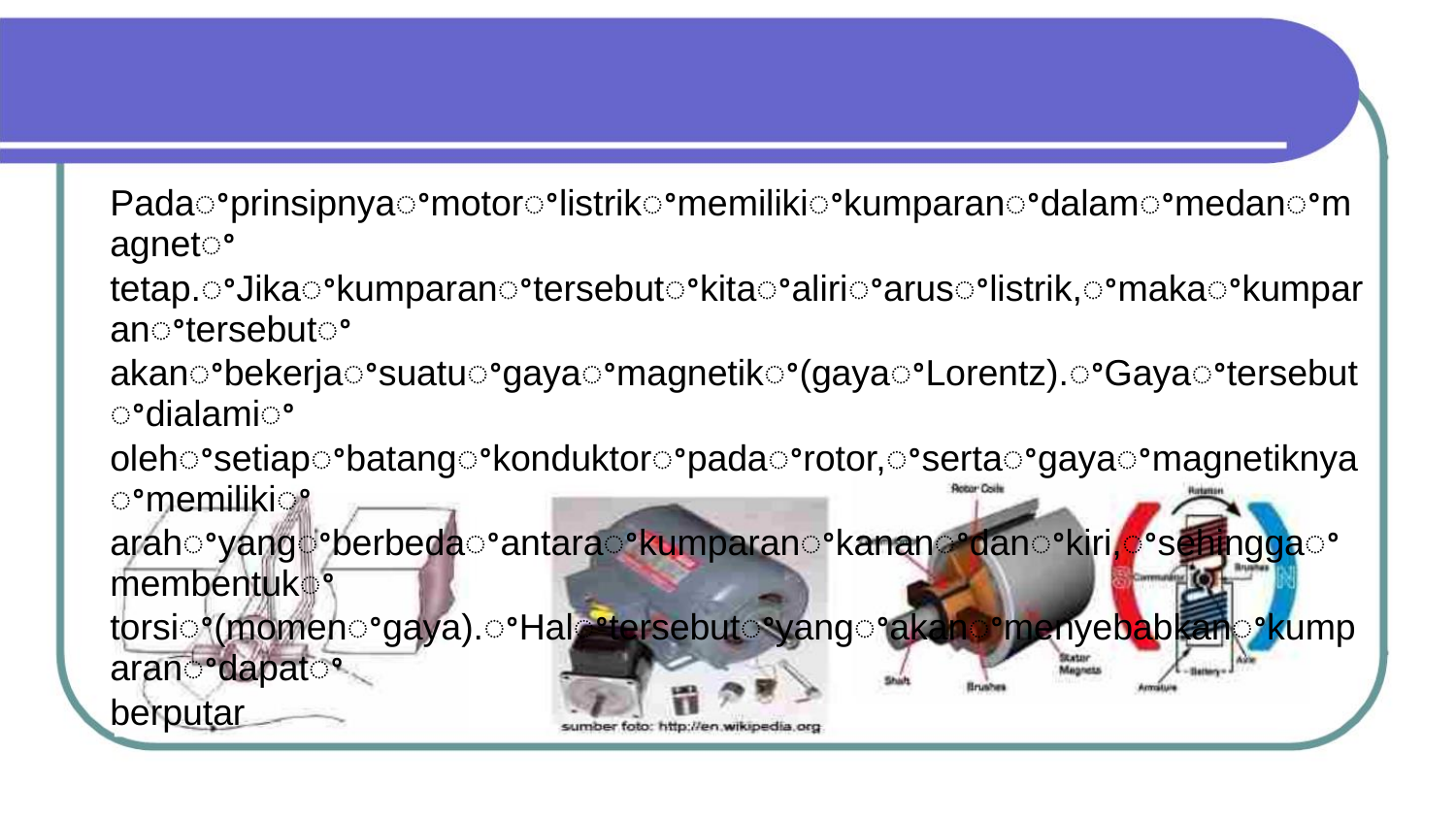

Padaꢀprinsipnyaꢀmotorꢀlistrikꢀmemilikiꢀkumparanꢀdalamꢀmedanꢀmagnetꢀ
tetap.ꢀJikaꢀkumparanꢀtersebutꢀkitaꢀaliriꢀarusꢀlistrik,ꢀmakaꢀkumparanꢀtersebutꢀ
akanꢀbekerjaꢀsuatuꢀgayaꢀmagnetikꢀ(gayaꢀLorentz).ꢀGayaꢀtersebutꢀdialamiꢀ
olehꢀsetiapꢀbatangꢀkonduktorꢀpadaꢀrotor,ꢀsertaꢀgayaꢀmagnetiknyaꢀmemilikiꢀ
arahꢀyangꢀberbedaꢀantaraꢀkumparanꢀkananꢀdanꢀkiri,ꢀsehinggaꢀmembentukꢀ
torsiꢀ(momenꢀgaya).ꢀHalꢀtersebutꢀyangꢀakanꢀmenyebabkanꢀkumparanꢀdapatꢀ
berputar